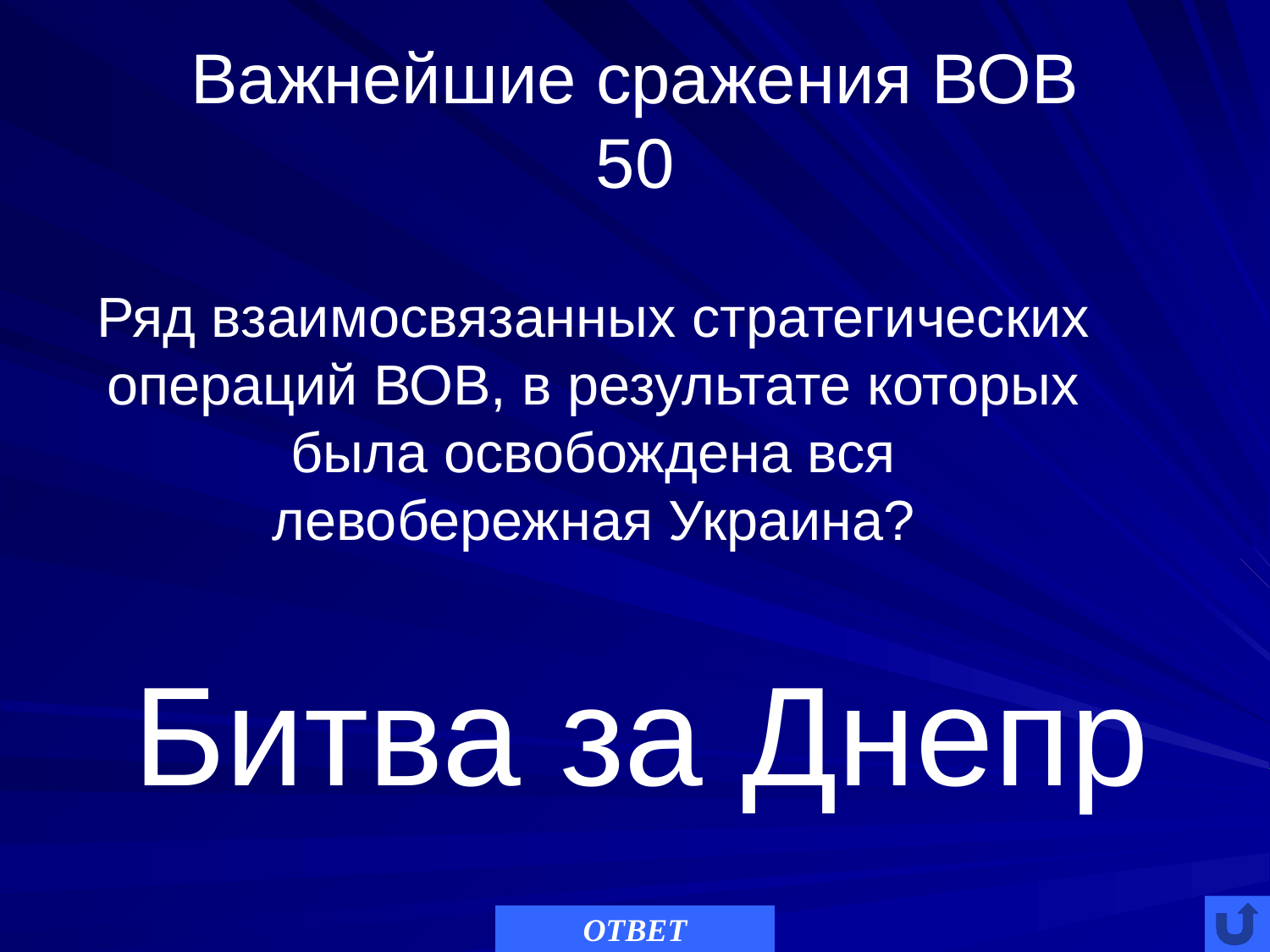

# Важнейшие сражения ВОВ 50
Ряд взаимосвязанных стратегических операций ВОВ, в результате которых была освобождена вся левобережная Украина?
Битва за Днепр

ОТВЕТ